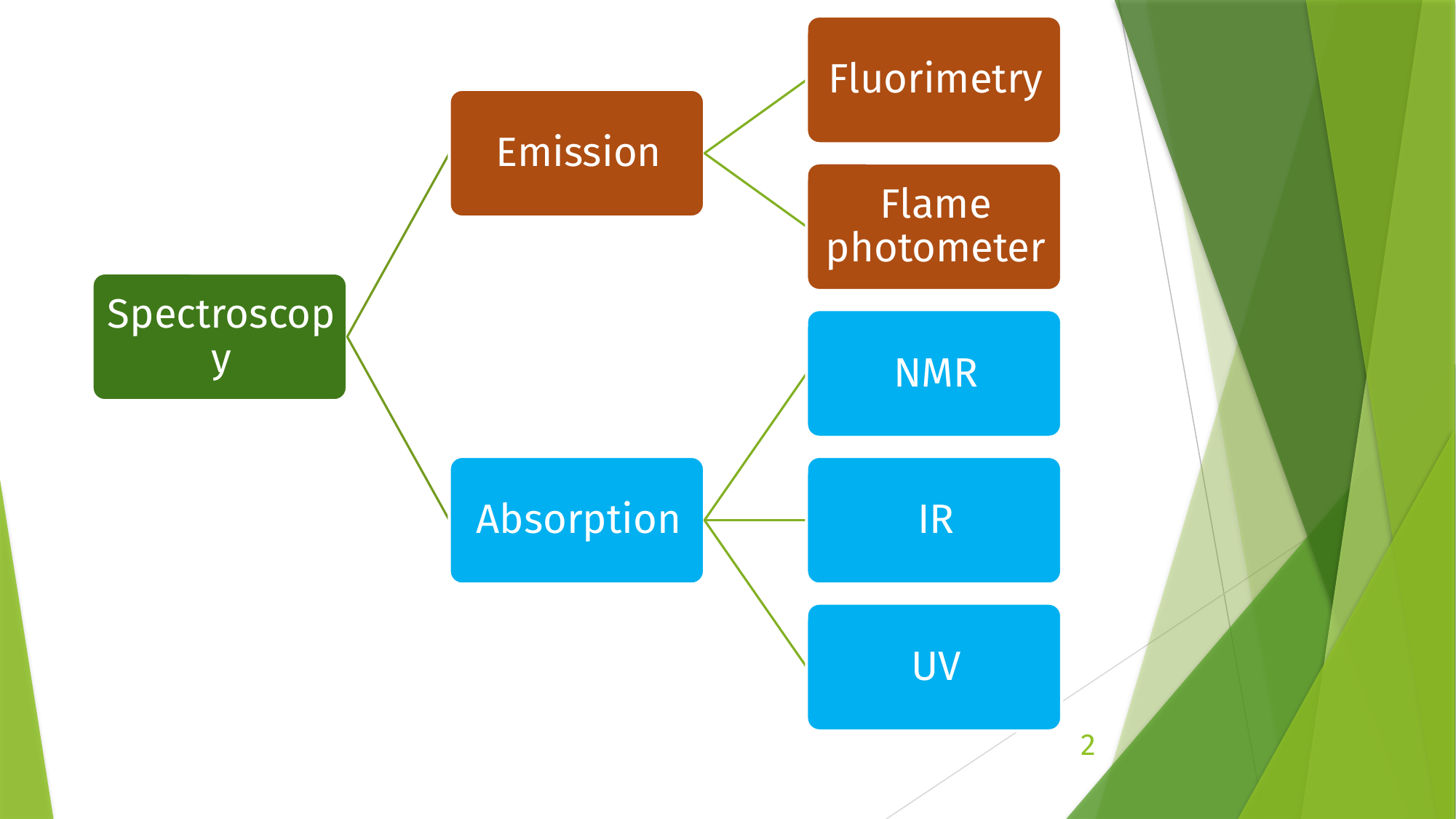

Spectroscopy

Emission

Fluorimetry

Flame photometer

Absorption

NMR

IR

UV
2